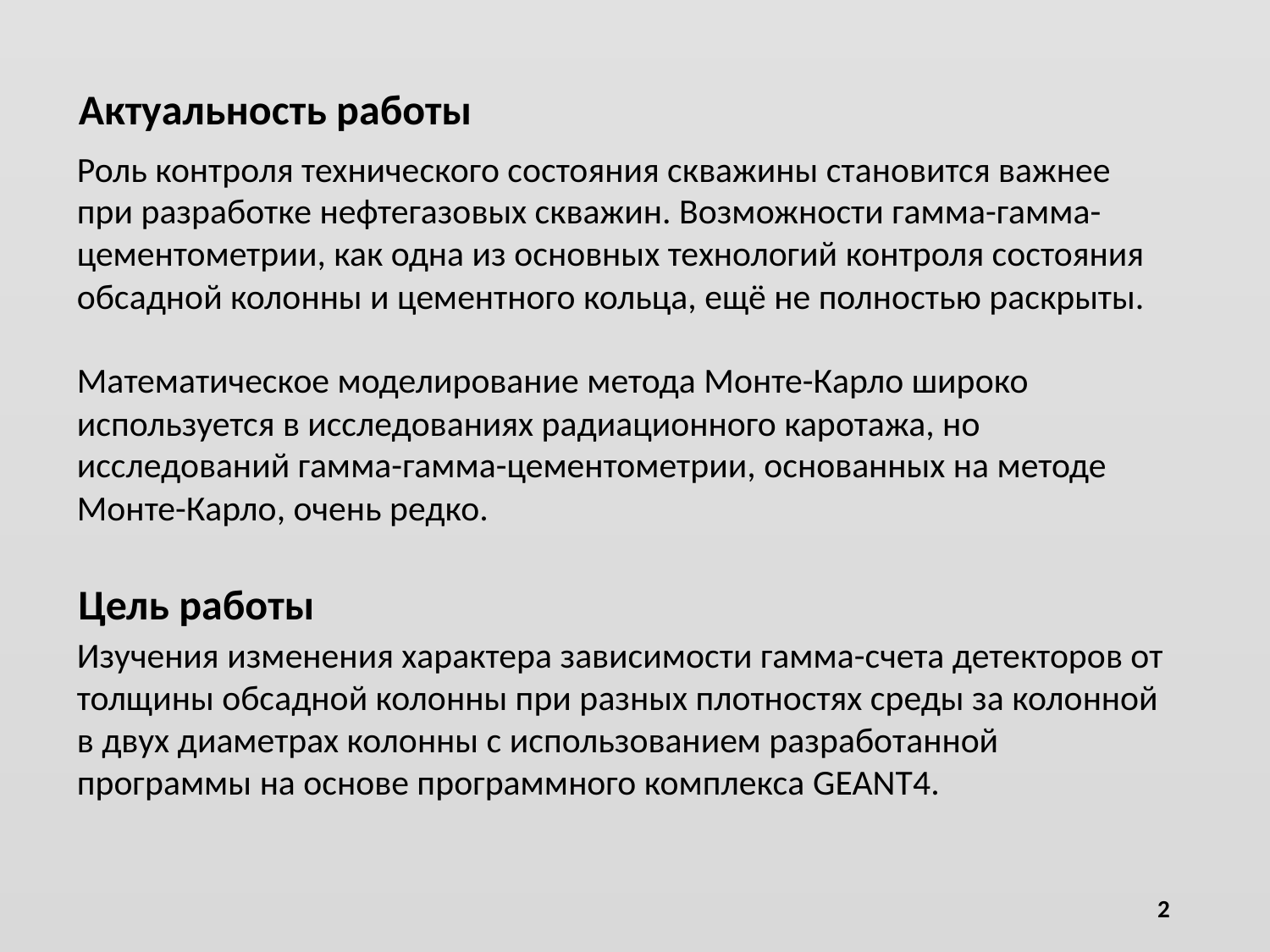

Актуальность работы
Роль контроля технического состояния скважины становится важнее при разработке нефтегазовых скважин. Возможности гамма-гамма-цементометрии, как одна из основных технологий контроля состояния обсадной колонны и цементного кольца, ещё не полностью раскрыты.

Математическое моделирование метода Монте-Карло широко используется в исследованиях радиационного каротажа, но исследований гамма-гамма-цементометрии, основанных на методе Монте-Карло, очень редко.
Цель работы
Изучения изменения характера зависимости гамма-счета детекторов от толщины обсадной колонны при разных плотностях среды за колонной в двух диаметрах колонны с использованием разработанной программы на основе программного комплекса GEANT4.
2